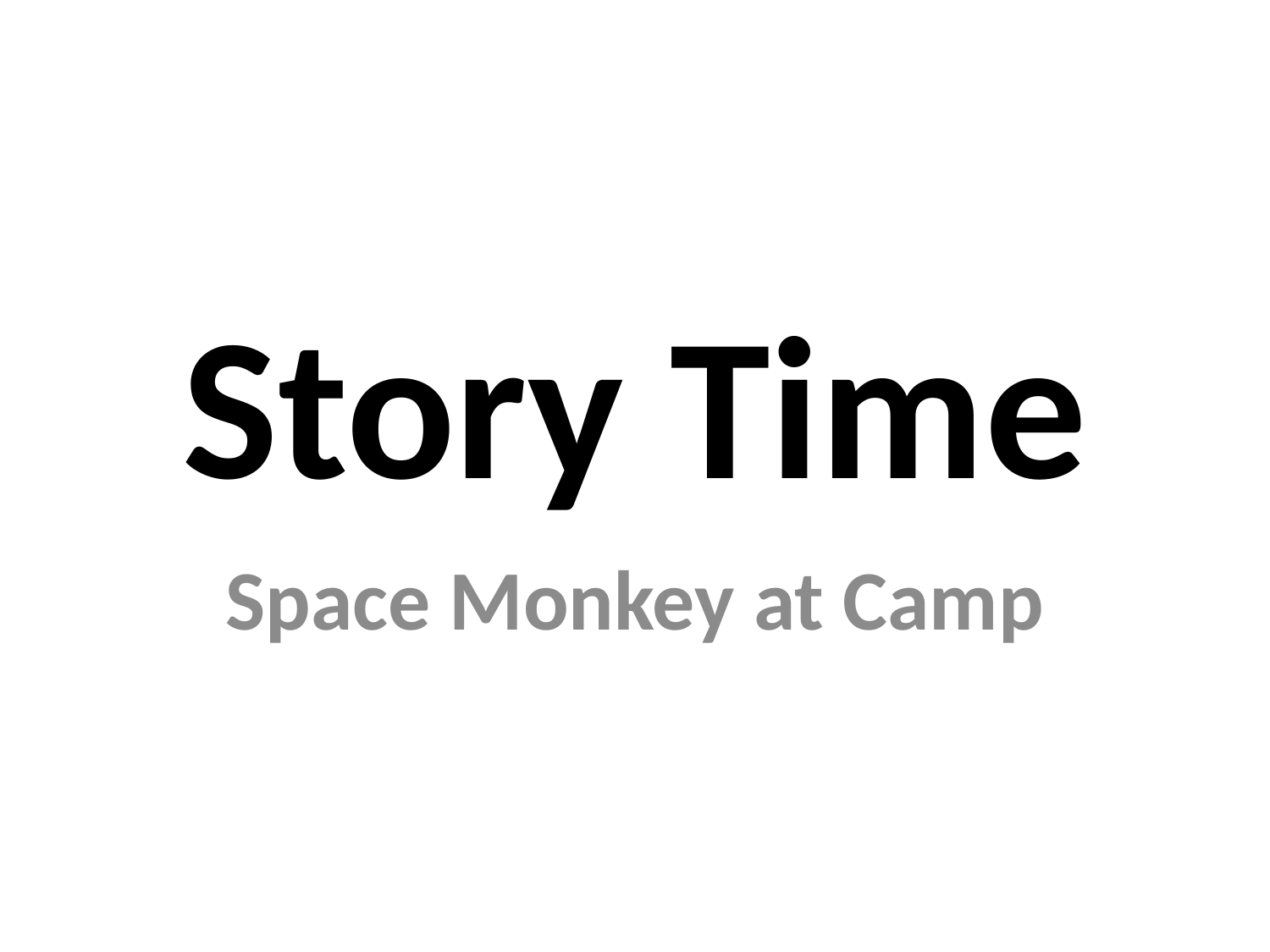

# Story Time
Space Monkey at Camp